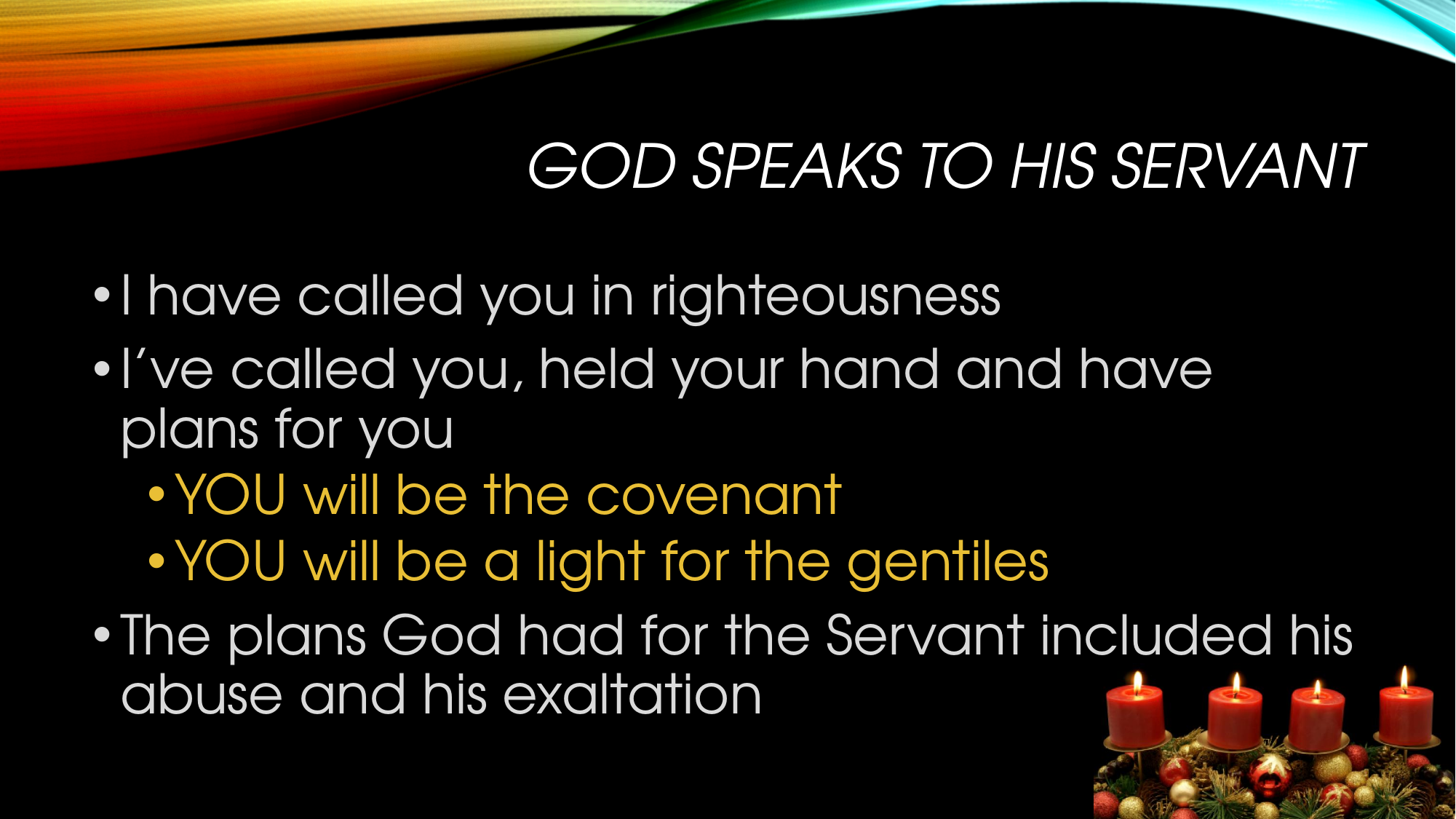

# God speaks to His servant
I have called you in righteousness
I’ve called you, held your hand and have plans for you
YOU will be the covenant
YOU will be a light for the gentiles
The plans God had for the Servant included his abuse and his exaltation